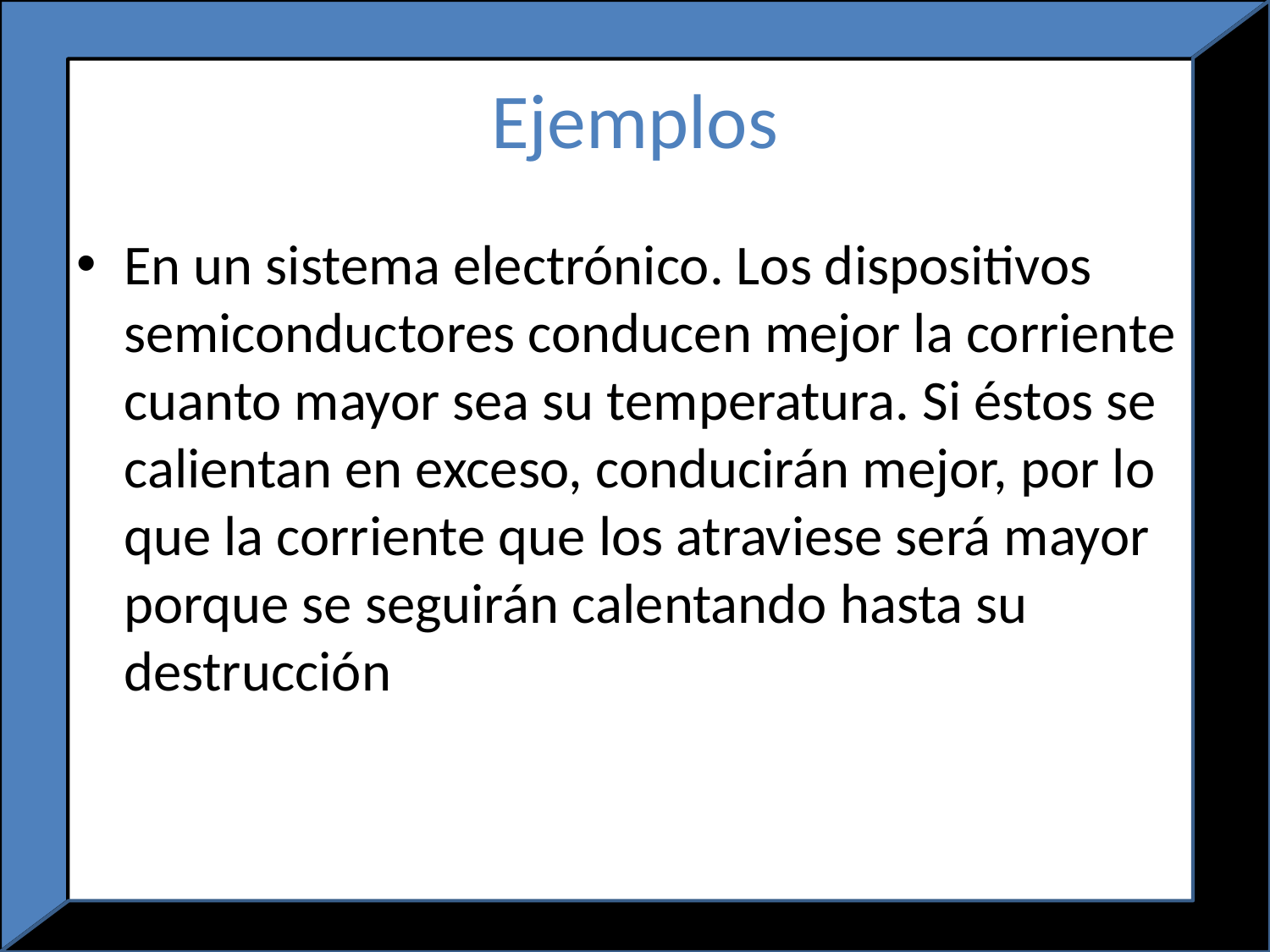

# Ejemplos
En un sistema electrónico. Los dispositivos semiconductores conducen mejor la corriente cuanto mayor sea su temperatura. Si éstos se calientan en exceso, conducirán mejor, por lo que la corriente que los atraviese será mayor porque se seguirán calentando hasta su destrucción